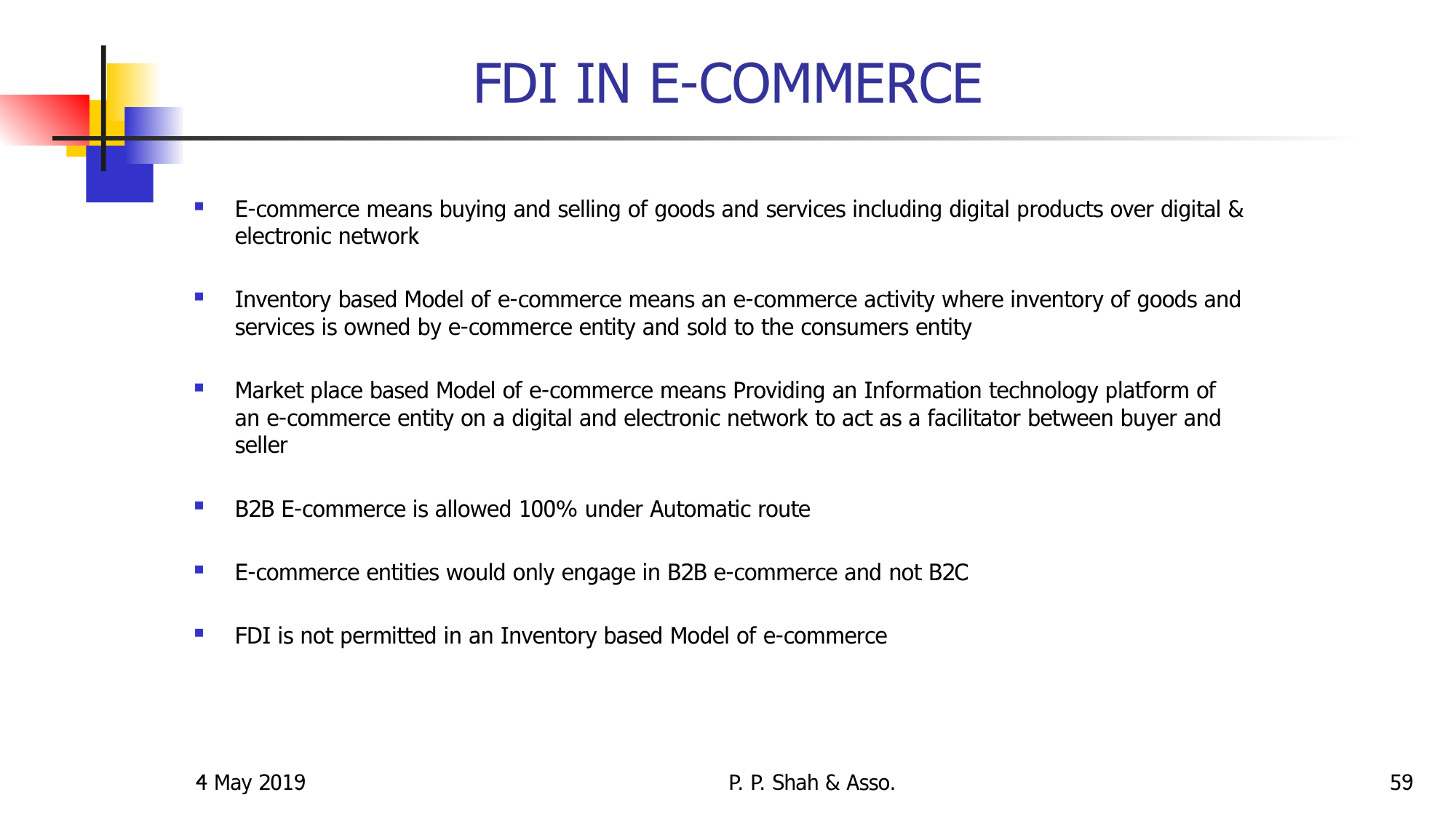

# FDI IN E-COMMERCE
E-commerce means buying and selling of goods and services including digital products over digital & electronic network

Inventory based Model of e-commerce means an e-commerce activity where inventory of goods and services is owned by e-commerce entity and sold to the consumers entity

Market place based Model of e-commerce means Providing an Information technology platform of an e-commerce entity on a digital and electronic network to act as a facilitator between buyer and seller

B2B E-commerce is allowed 100% under Automatic route

E-commerce entities would only engage in B2B e-commerce and not B2C

FDI is not permitted in an Inventory based Model of e-commerce

4 May 2019
P. P. Shah & Asso.
59